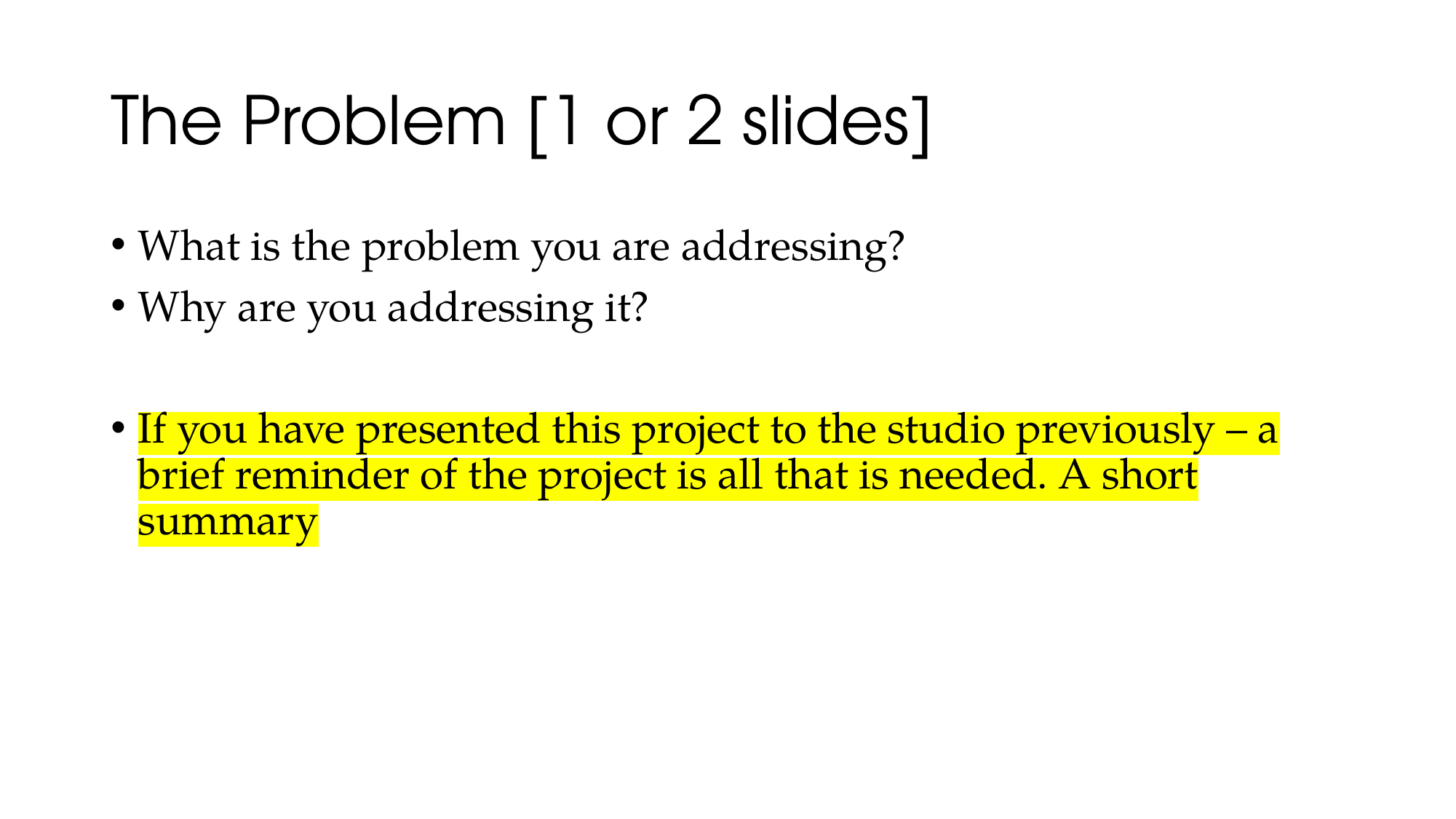

# The Problem [1 or 2 slides]
What is the problem you are addressing?
Why are you addressing it?

If you have presented this project to the studio previously – a brief reminder of the project is all that is needed. A short summary